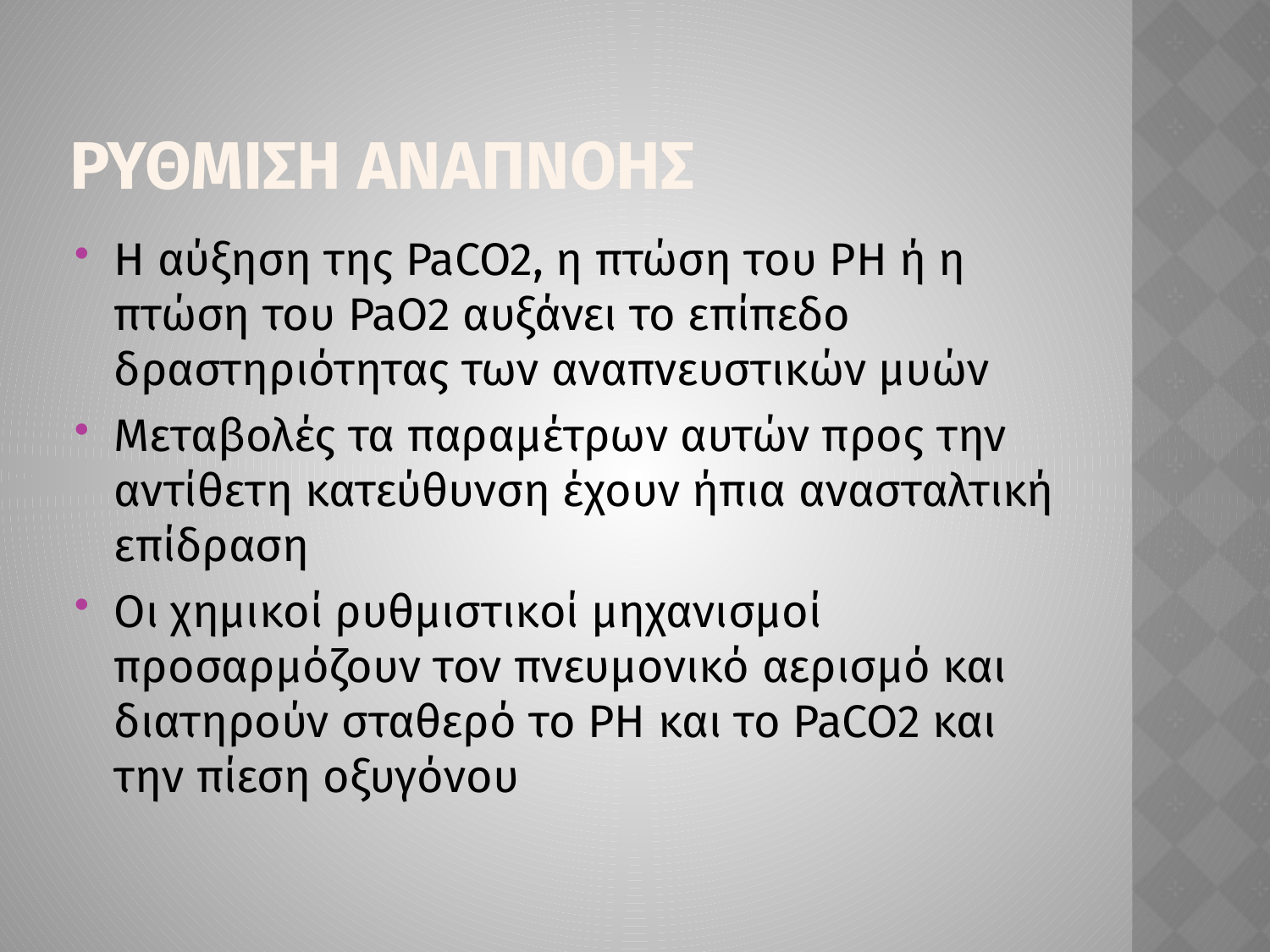

Ρυθμιση αναπνοησ
Η αύξηση της PaCO2, η πτώση του PH ή η πτώση του PaO2 αυξάνει το επίπεδο δραστηριότητας των αναπνευστικών μυών
Μεταβολές τα παραμέτρων αυτών προς την αντίθετη κατεύθυνση έχουν ήπια ανασταλτική επίδραση
Οι χημικοί ρυθμιστικοί μηχανισμοί προσαρμόζουν τον πνευμονικό αερισμό και διατηρούν σταθερό το PH και το PaCO2 και την πίεση οξυγόνου